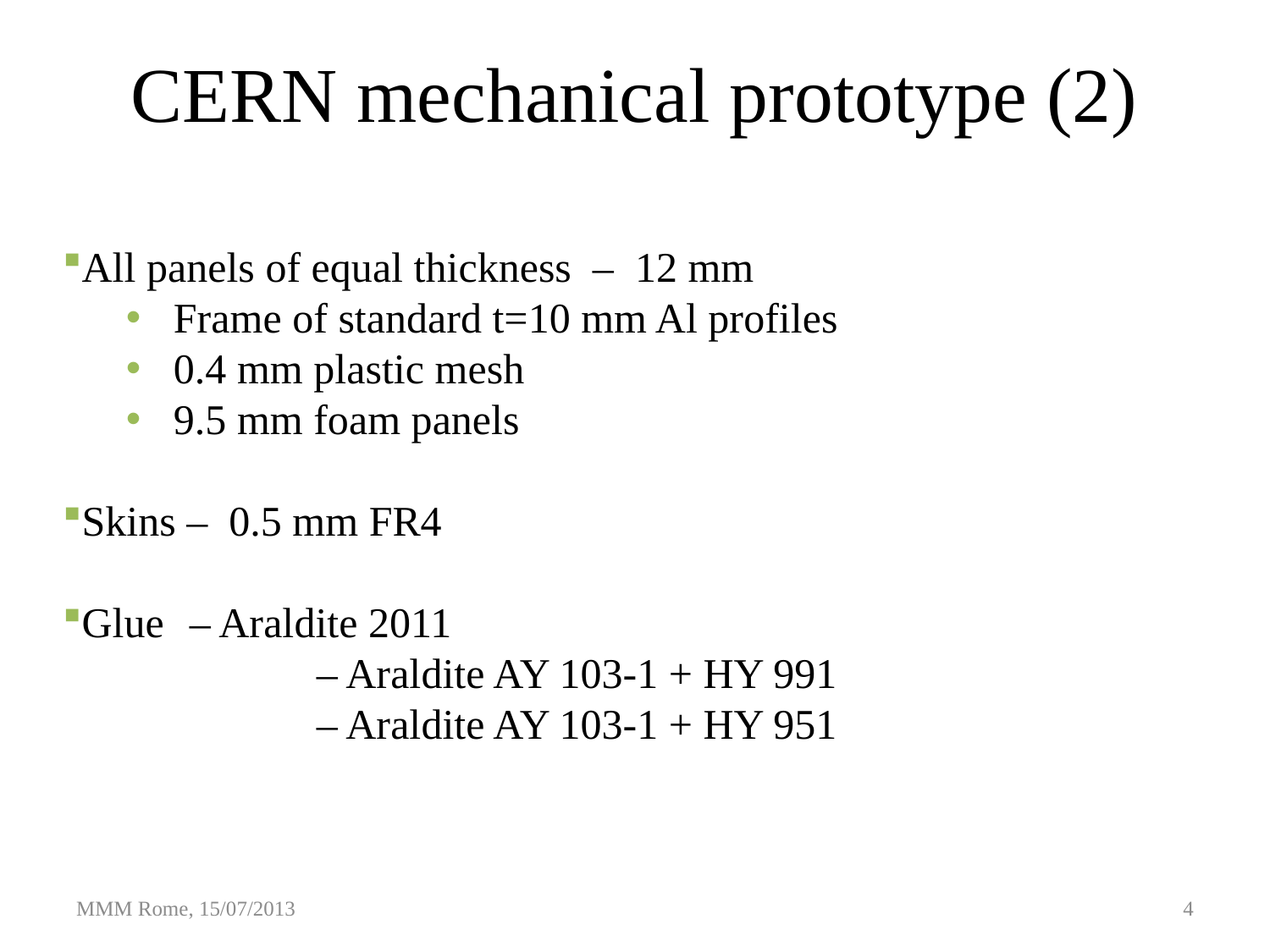

CERN mechanical prototype (2)
All panels of equal thickness  –  12 mm
Frame of standard t=10 mm Al profiles
0.4 mm plastic mesh
9.5 mm foam panels

Skins –  0.5 mm FR4

Glue 	– Araldite 2011
		– Araldite AY 103-1 + HY 991
		– Araldite AY 103-1 + HY 951
MMM Rome, 15/07/2013
4